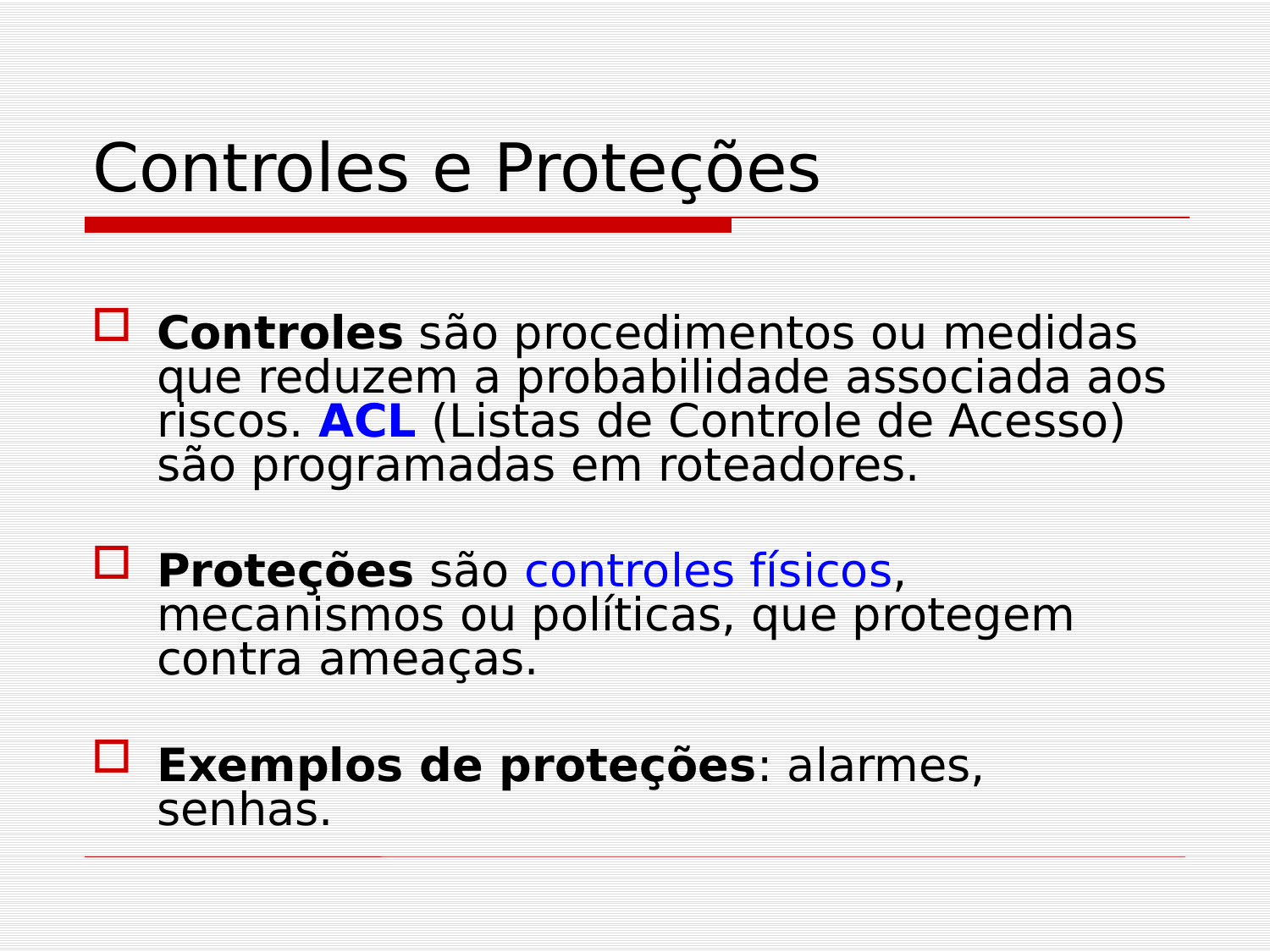

# Controles e Proteções

Controles são procedimentos ou medidas que reduzem a probabilidade associada aos riscos. ACL (Listas de Controle de Acesso) são programadas em roteadores.

Proteções são controles físicos, mecanismos ou políticas, que protegem contra ameaças.

Exemplos de proteções: alarmes, senhas.